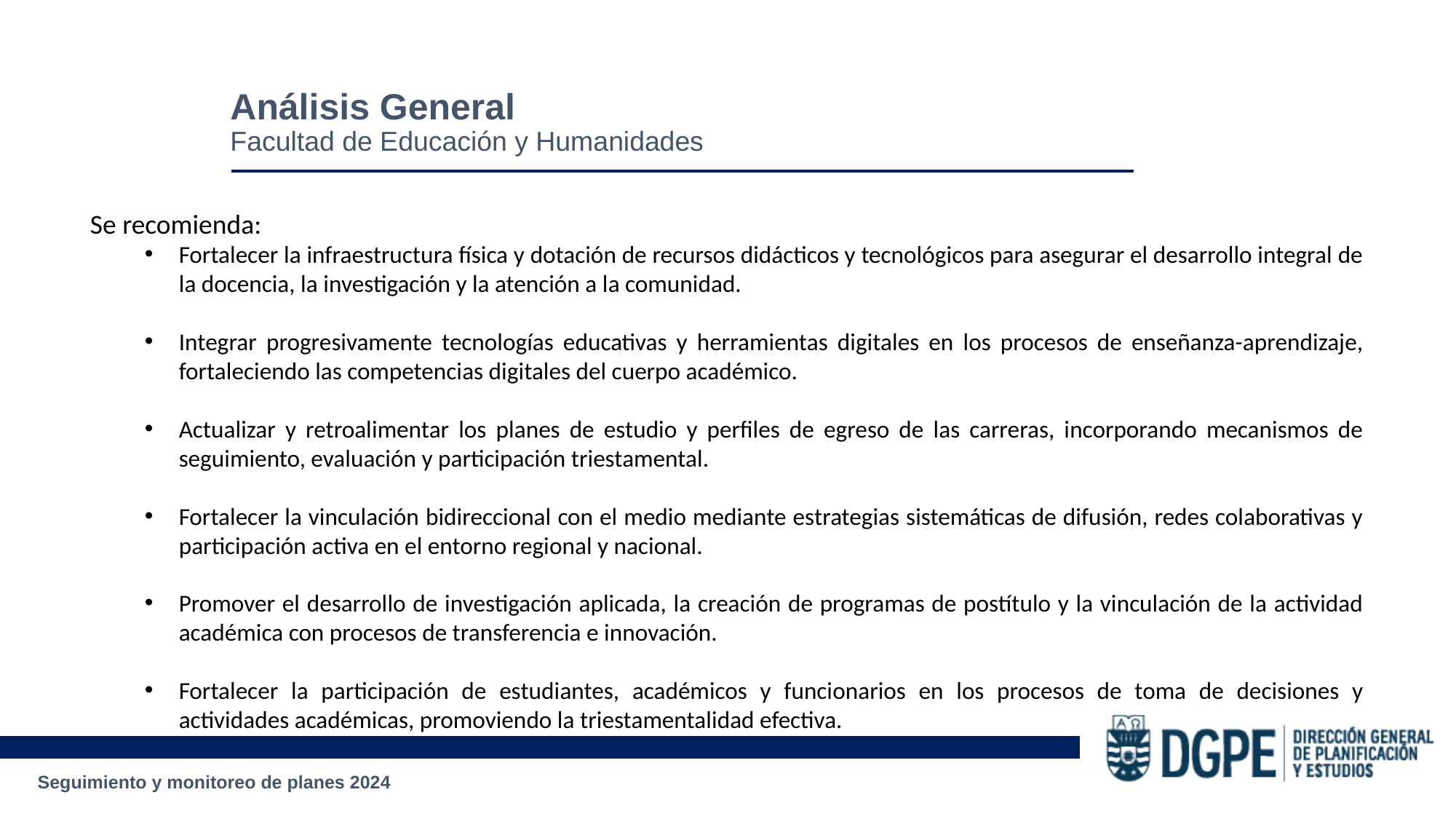

Análisis General
Facultad de Educación y Humanidades
Se recomienda:
Fortalecer la infraestructura física y dotación de recursos didácticos y tecnológicos para asegurar el desarrollo integral de la docencia, la investigación y la atención a la comunidad.

Integrar progresivamente tecnologías educativas y herramientas digitales en los procesos de enseñanza-aprendizaje, fortaleciendo las competencias digitales del cuerpo académico.

Actualizar y retroalimentar los planes de estudio y perfiles de egreso de las carreras, incorporando mecanismos de seguimiento, evaluación y participación triestamental.

Fortalecer la vinculación bidireccional con el medio mediante estrategias sistemáticas de difusión, redes colaborativas y participación activa en el entorno regional y nacional.

Promover el desarrollo de investigación aplicada, la creación de programas de postítulo y la vinculación de la actividad académica con procesos de transferencia e innovación.

Fortalecer la participación de estudiantes, académicos y funcionarios en los procesos de toma de decisiones y actividades académicas, promoviendo la triestamentalidad efectiva.
Seguimiento y monitoreo de planes 2024